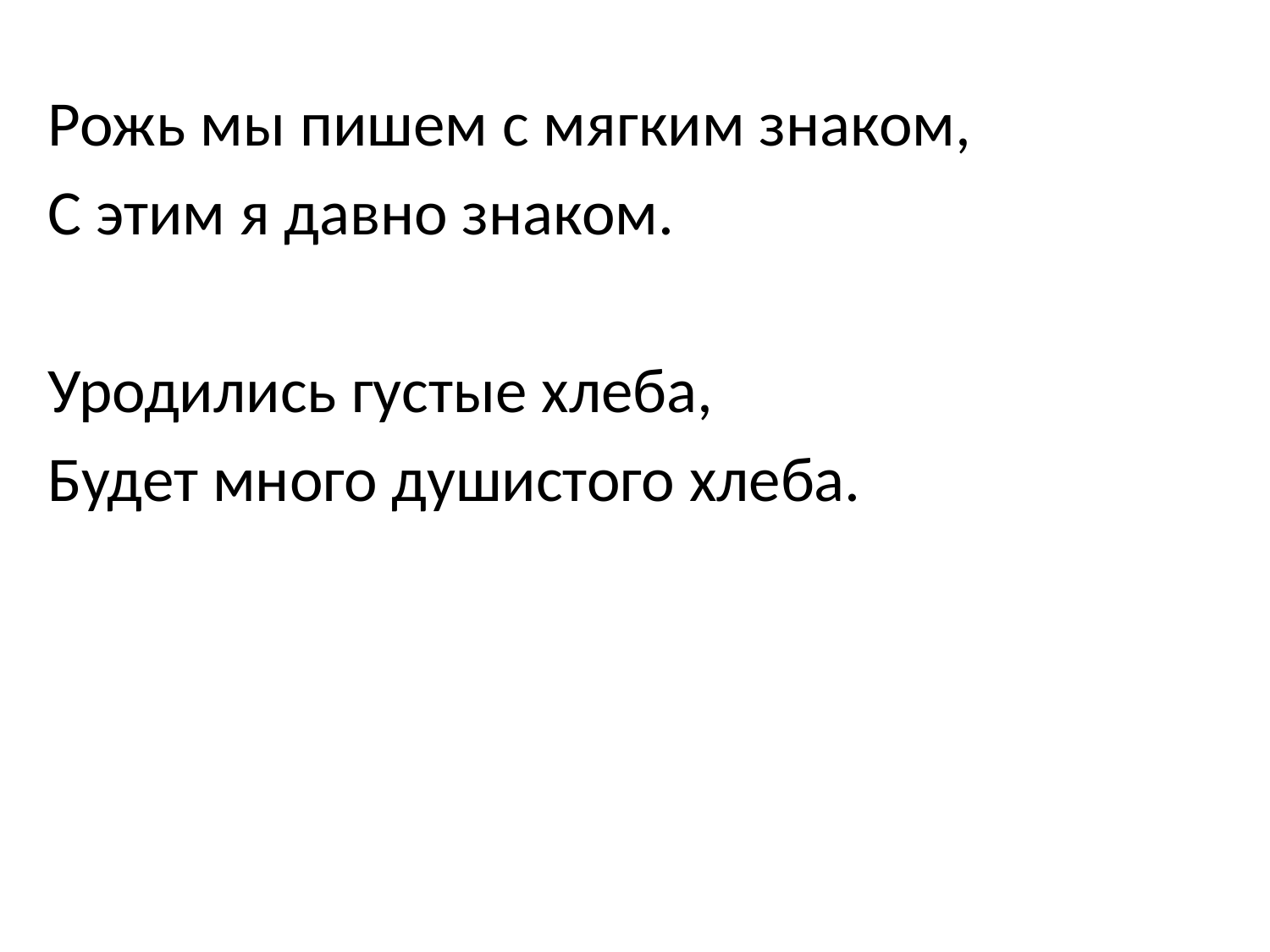

#
Рожь мы пишем с мягким знаком,
С этим я давно знаком.

Уродились густые хлеба,
Будет много душистого хлеба.